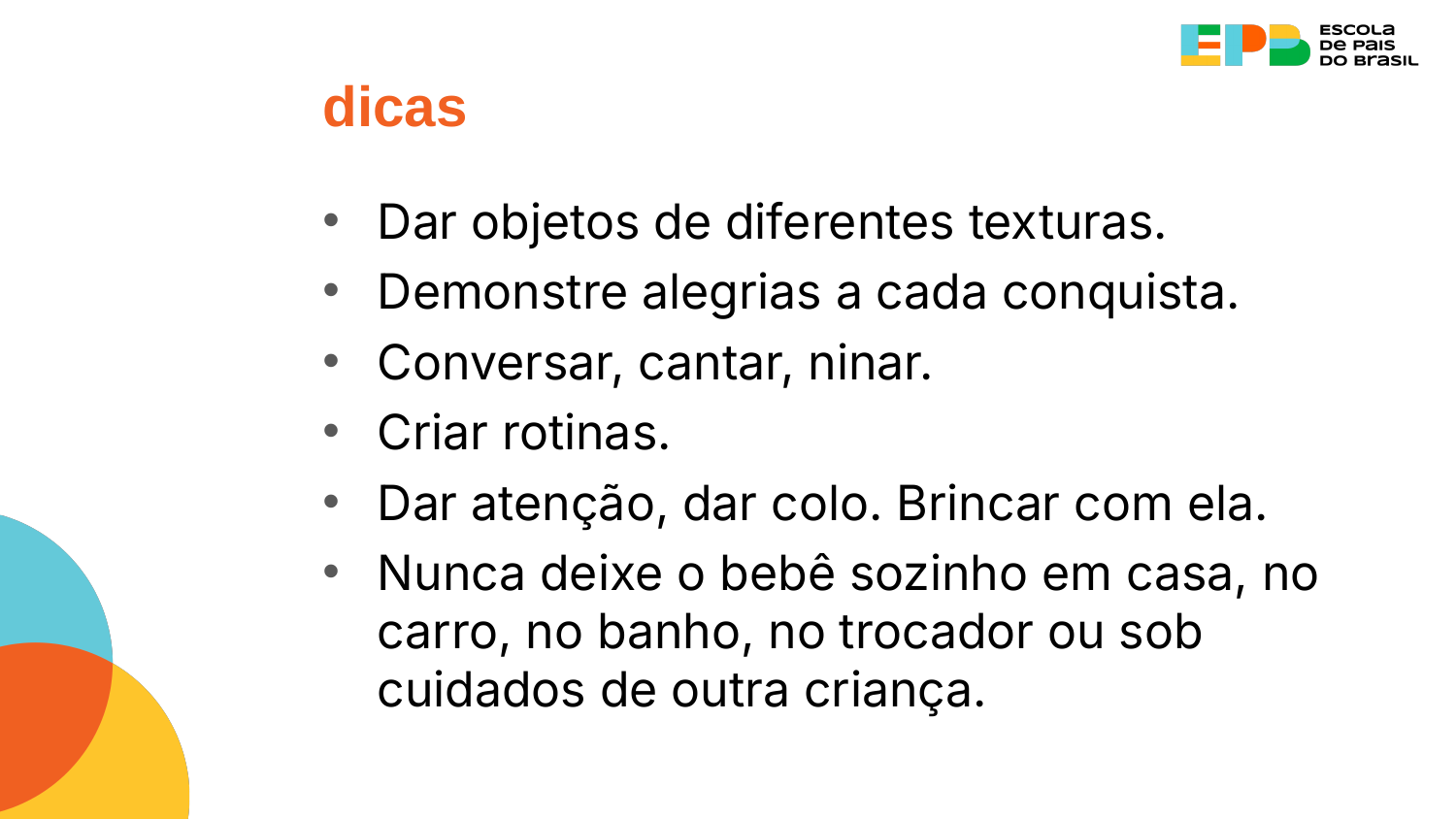

dicas
Dar objetos de diferentes texturas.
Demonstre alegrias a cada conquista.
Conversar, cantar, ninar.
Criar rotinas.
Dar atenção, dar colo. Brincar com ela.
Nunca deixe o bebê sozinho em casa, no carro, no banho, no trocador ou sob cuidados de outra criança.